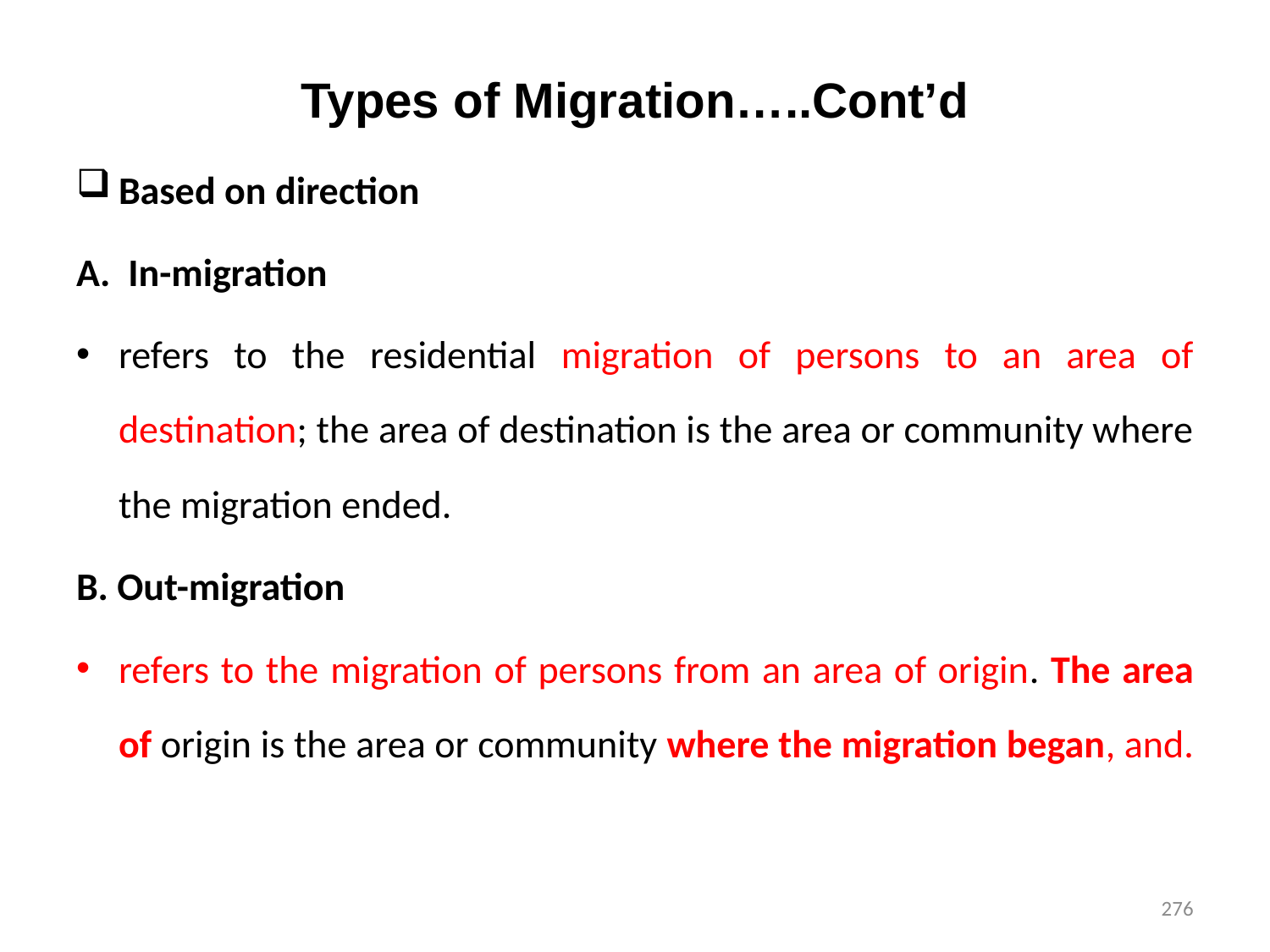

# Types of Migration…..Cont’d
Based on direction
A.  In-migration
refers to the residential migration of persons to an area of destination; the area of destination is the area or community where the migration ended.
B. Out-migration
refers to the migration of persons from an area of origin. The area of origin is the area or community where the migration began, and.

276